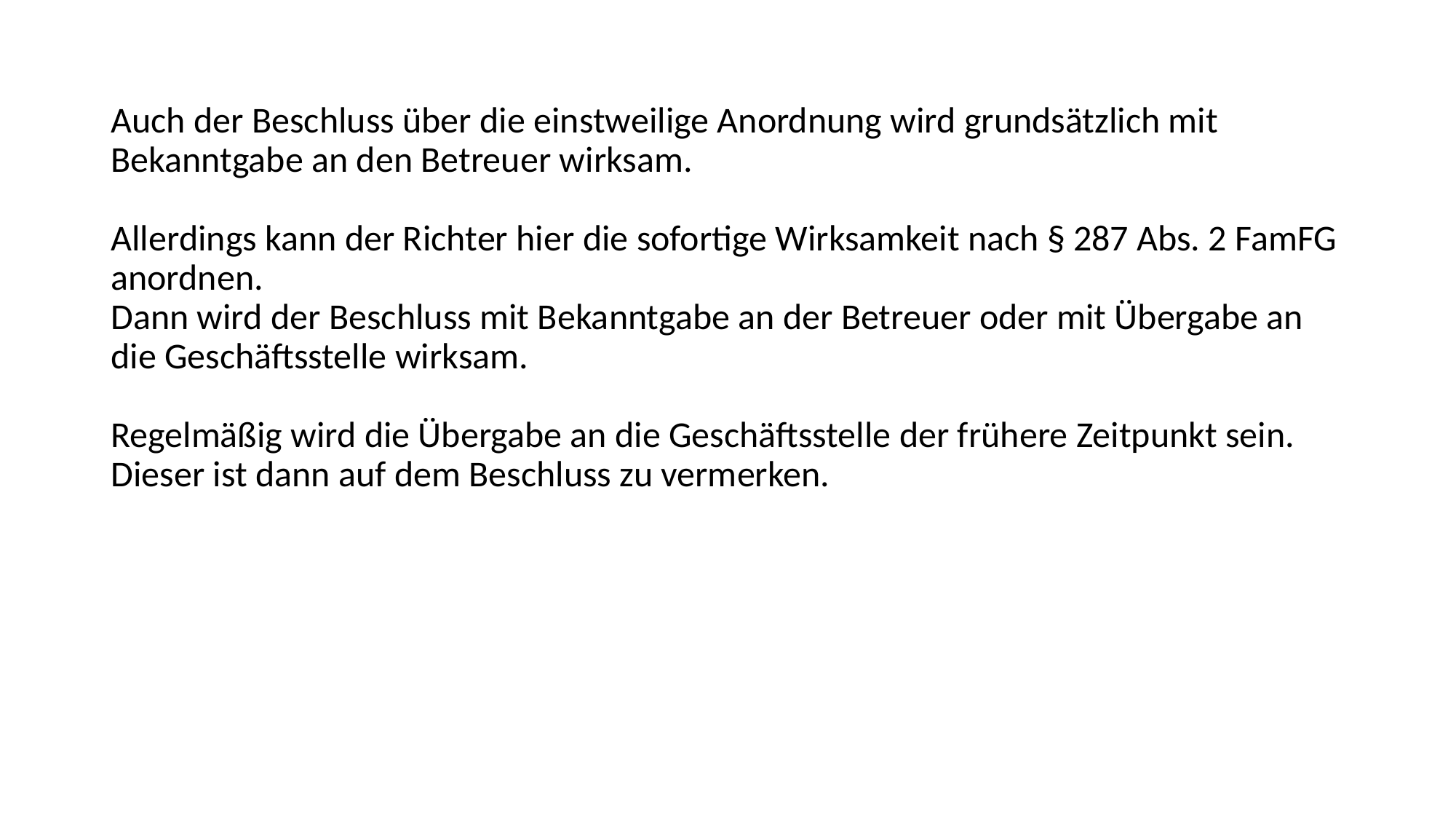

Auch der Beschluss über die einstweilige Anordnung wird grundsätzlich mit Bekanntgabe an den Betreuer wirksam.
Allerdings kann der Richter hier die sofortige Wirksamkeit nach § 287 Abs. 2 FamFG anordnen.
Dann wird der Beschluss mit Bekanntgabe an der Betreuer oder mit Übergabe an die Geschäftsstelle wirksam.
Regelmäßig wird die Übergabe an die Geschäftsstelle der frühere Zeitpunkt sein. Dieser ist dann auf dem Beschluss zu vermerken.